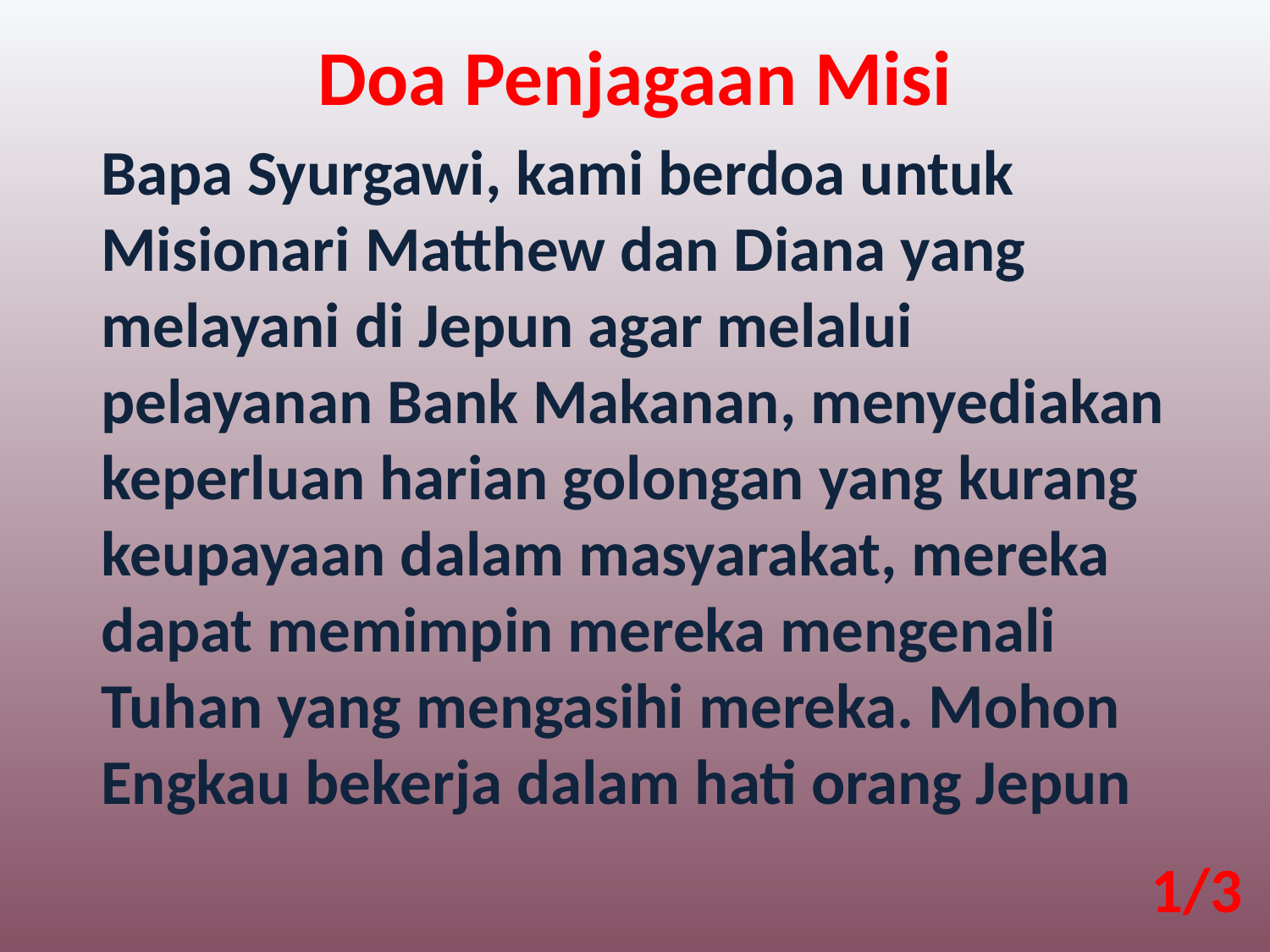

Doa Penjagaan Misi
Bapa Syurgawi, kami berdoa untuk Misionari Matthew dan Diana yang melayani di Jepun agar melalui pelayanan Bank Makanan, menyediakan keperluan harian golongan yang kurang keupayaan dalam masyarakat, mereka dapat memimpin mereka mengenali Tuhan yang mengasihi mereka. Mohon Engkau bekerja dalam hati orang Jepun
1/3